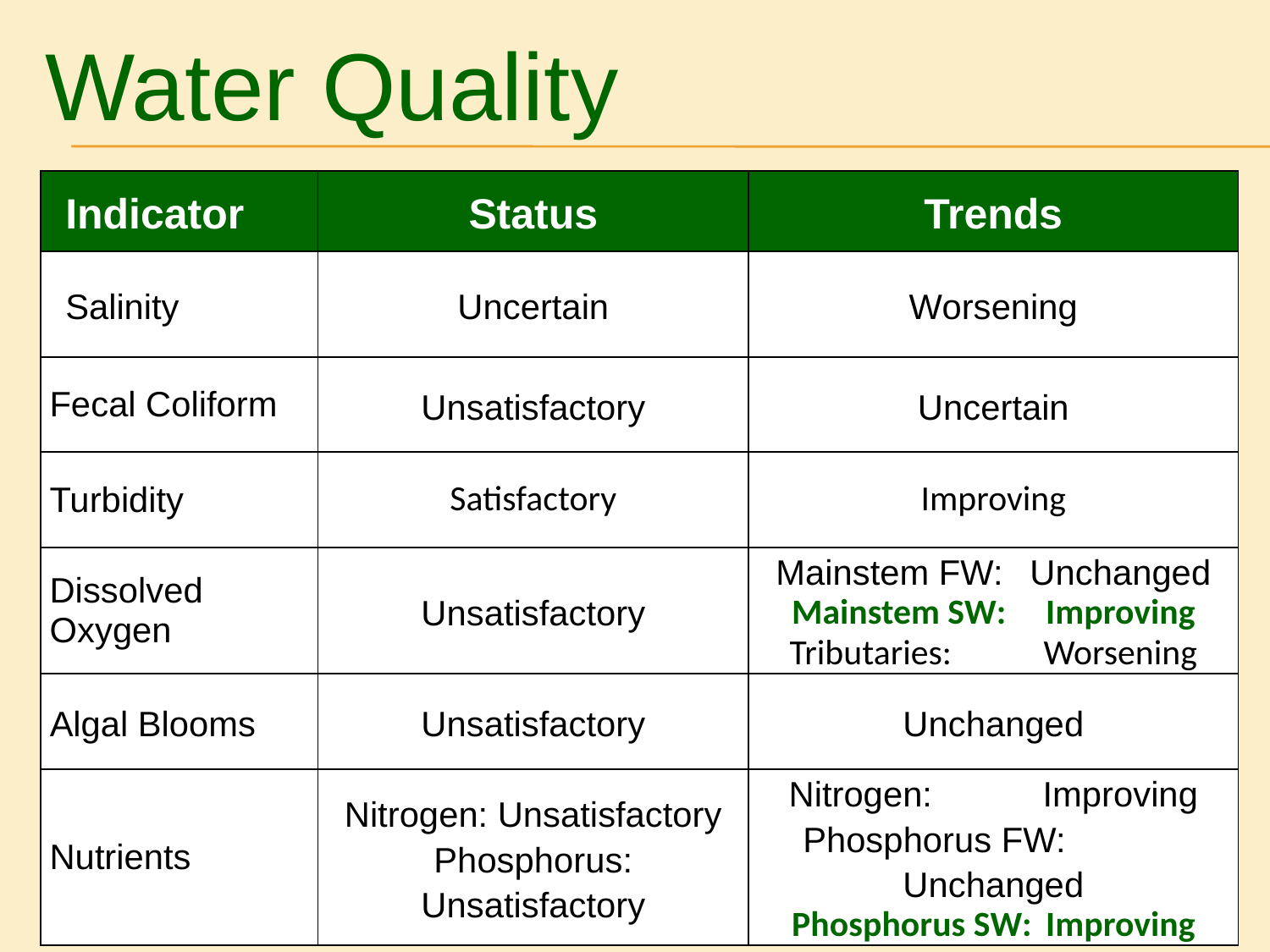

# Water Quality
| Indicator | Status | Trends |
| --- | --- | --- |
| Salinity | Uncertain | Worsening |
| Fecal Coliform | Unsatisfactory | Uncertain |
| Turbidity | Satisfactory | Improving |
| Dissolved Oxygen | Unsatisfactory | Mainstem FW: Unchanged Mainstem SW: Improving Tributaries: Worsening |
| Algal Blooms | Unsatisfactory | Unchanged |
| Nutrients | Nitrogen: Unsatisfactory Phosphorus: Unsatisfactory | Nitrogen: Improving Phosphorus FW: Unchanged Phosphorus SW: Improving |